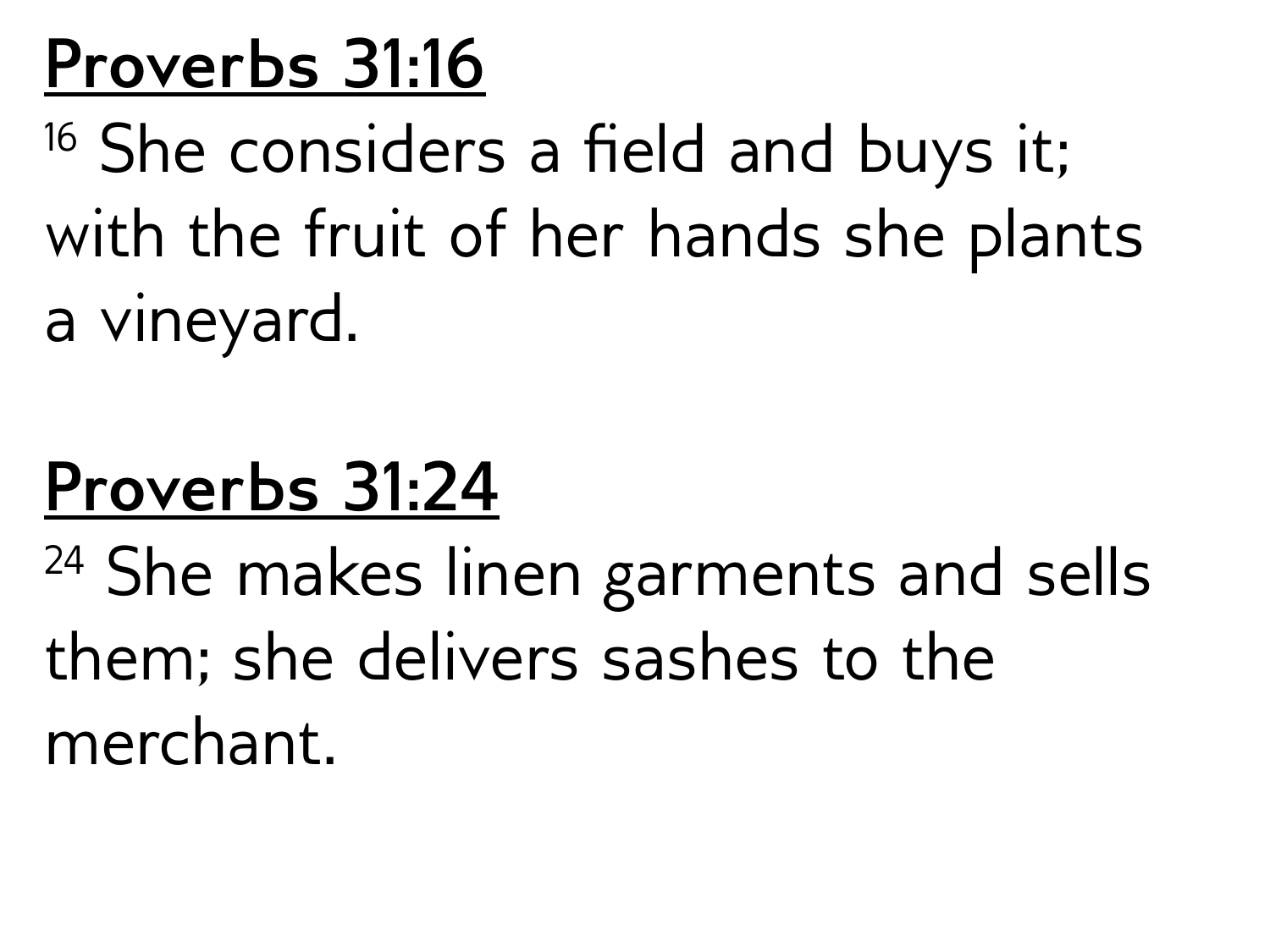

Proverbs 31:16
16 She considers a field and buys it; with the fruit of her hands she plants a vineyard.

Proverbs 31:24
24 She makes linen garments and sells them; she delivers sashes to the merchant.